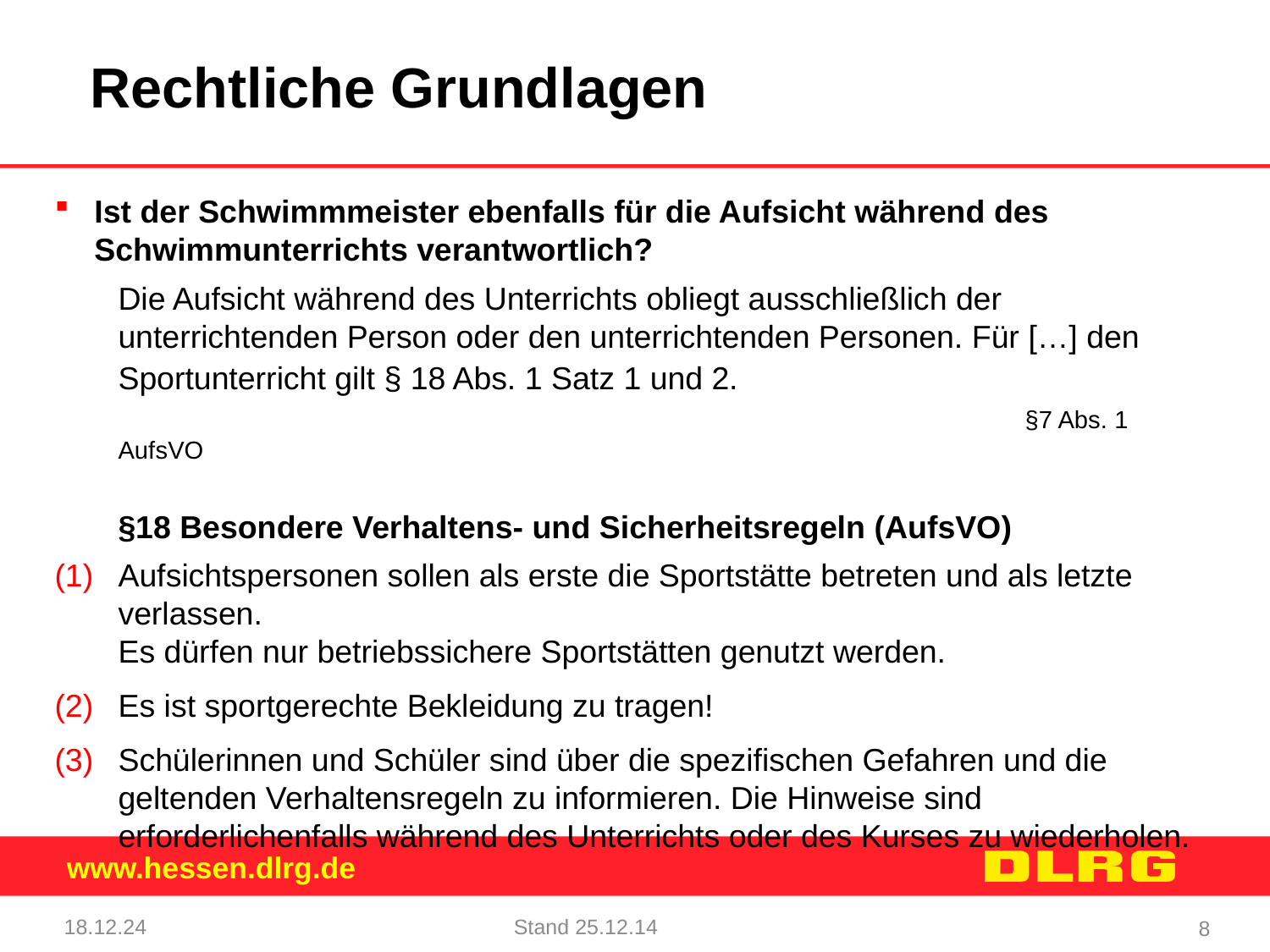

Rechtliche Grundlagen
Ist der Schwimmmeister ebenfalls für die Aufsicht während des Schwimmunterrichts verantwortlich?
Die Aufsicht während des Unterrichts obliegt ausschließlich der unterrichtenden Person oder den unterrichtenden Personen. Für […] den Sportunterricht gilt § 18 Abs. 1 Satz 1 und 2.
							  §7 Abs. 1 AufsVO

§18 Besondere Verhaltens- und Sicherheitsregeln (AufsVO)
Aufsichtspersonen sollen als erste die Sportstätte betreten und als letzte verlassen.
Es dürfen nur betriebssichere Sportstätten genutzt werden.
Es ist sportgerechte Bekleidung zu tragen!
Schülerinnen und Schüler sind über die spezifischen Gefahren und die geltenden Verhaltensregeln zu informieren. Die Hinweise sind erforderlichenfalls während des Unterrichts oder des Kurses zu wiederholen.

18.12.24
Stand 25.12.14
8